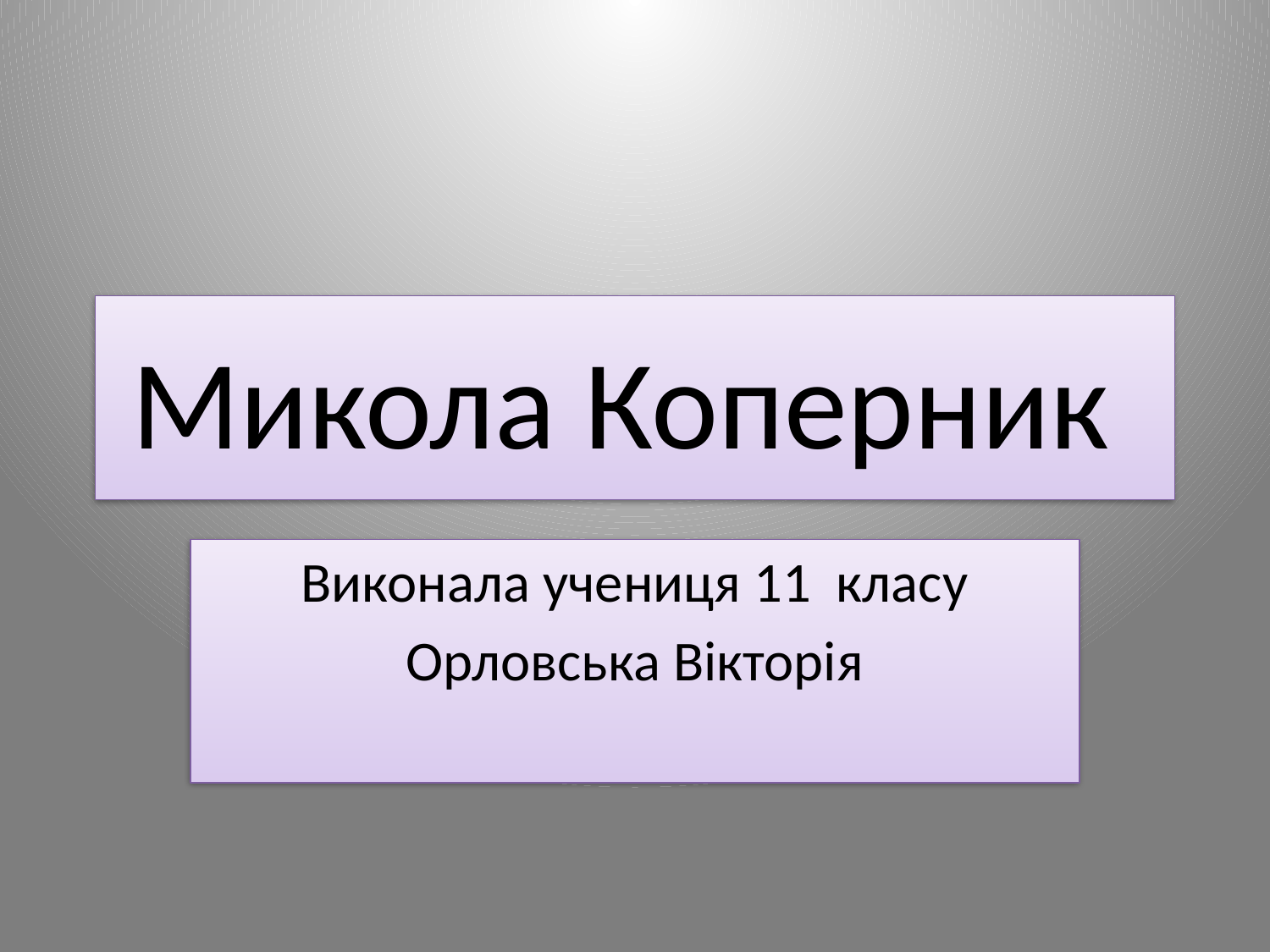

# Микола Коперник
Виконала учениця 11  класу
Орловська Вікторія